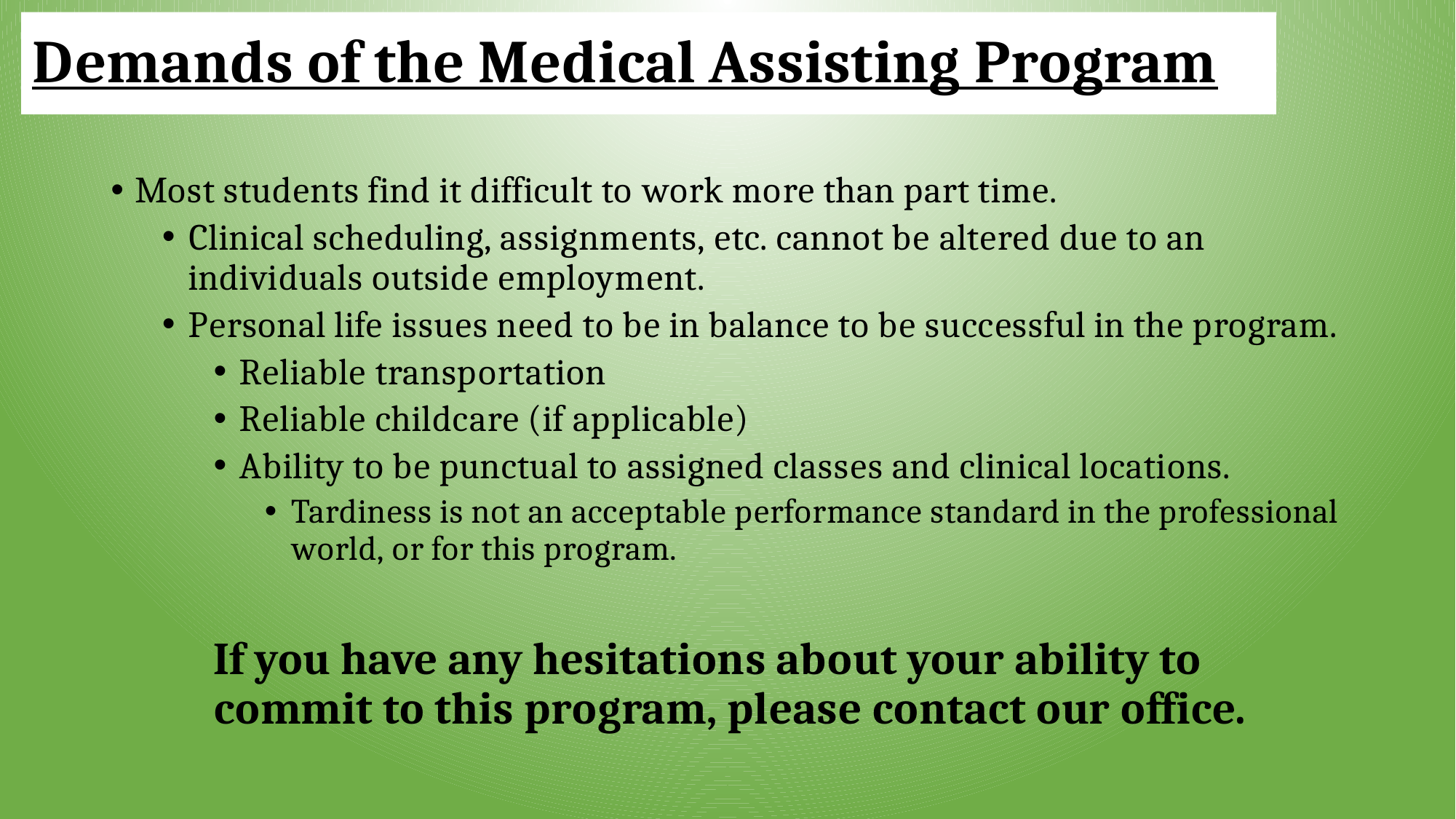

# Demands of the Medical Assisting Program
Most students find it difficult to work more than part time.
Clinical scheduling, assignments, etc. cannot be altered due to an individuals outside employment.
Personal life issues need to be in balance to be successful in the program.
Reliable transportation
Reliable childcare (if applicable)
Ability to be punctual to assigned classes and clinical locations.
Tardiness is not an acceptable performance standard in the professional world, or for this program.

If you have any hesitations about your ability to commit to this program, please contact our office.